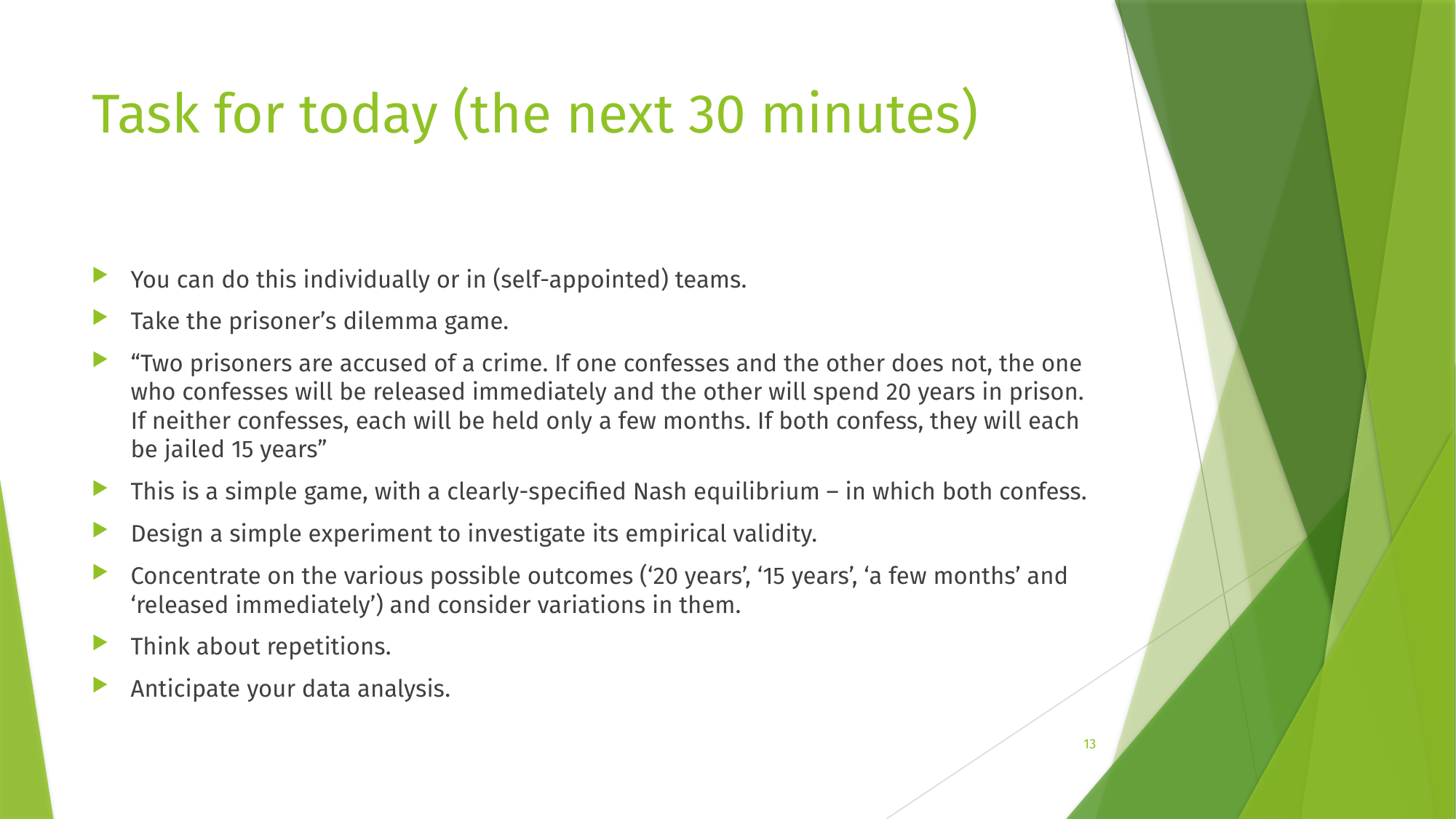

# Task for today (the next 30 minutes)
You can do this individually or in (self-appointed) teams.
Take the prisoner’s dilemma game.
“Two prisoners are accused of a crime. If one confesses and the other does not, the one who confesses will be released immediately and the other will spend 20 years in prison. If neither confesses, each will be held only a few months. If both confess, they will each be jailed 15 years”
This is a simple game, with a clearly-specified Nash equilibrium – in which both confess.
Design a simple experiment to investigate its empirical validity.
Concentrate on the various possible outcomes (‘20 years’, ‘15 years’, ‘a few months’ and ‘released immediately’) and consider variations in them.
Think about repetitions.
Anticipate your data analysis.
13